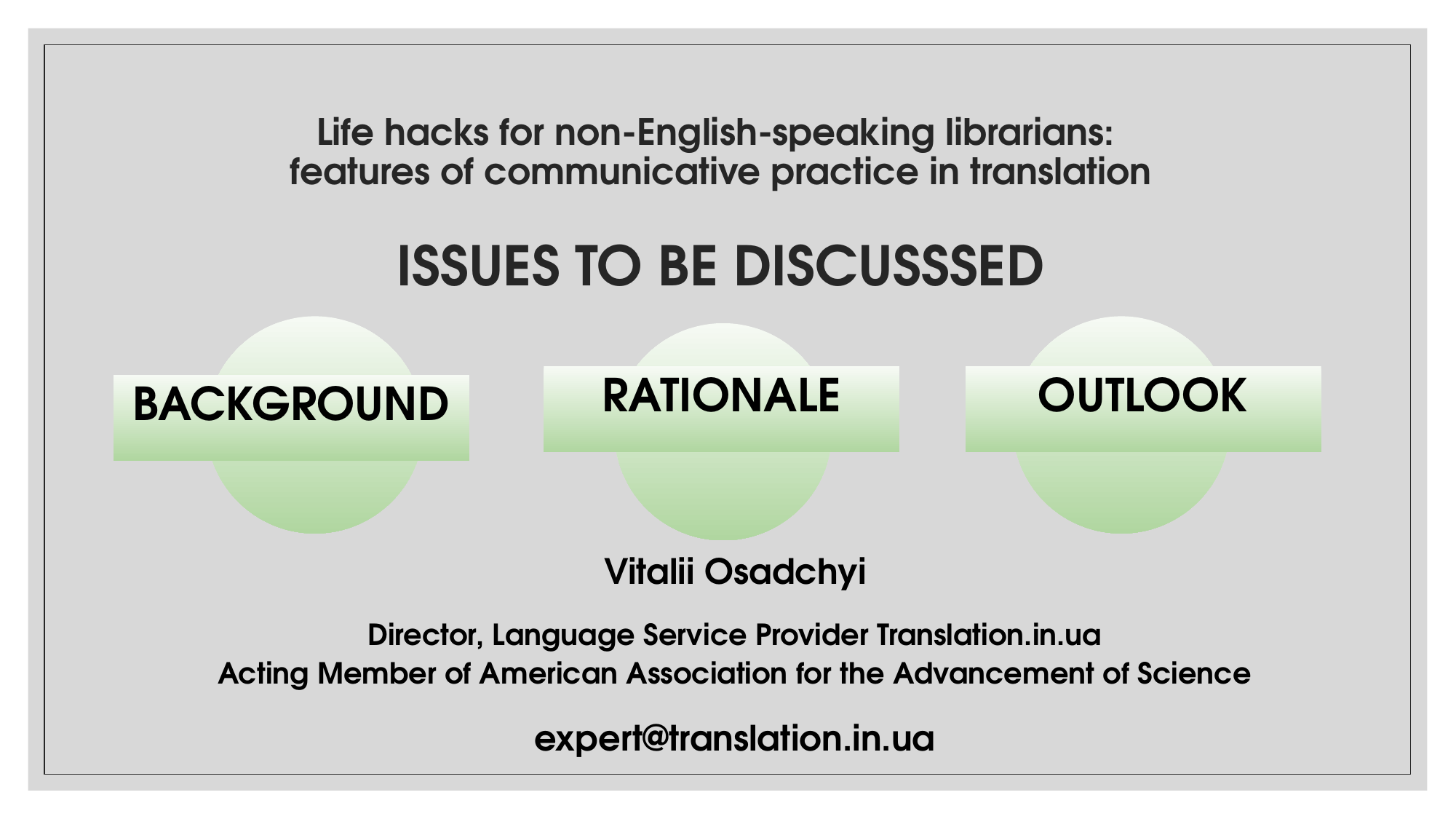

# Life hacks for non-English-speaking librarians: features of communicative practice in translation ISSUES TO BE DISCUSSSED

rationale
outlook
Background
Vitalii Osadchyi
Director, Language Service Provider Translation.in.ua
Acting Member of American Association for the Advancement of Science
expert@translation.in.ua